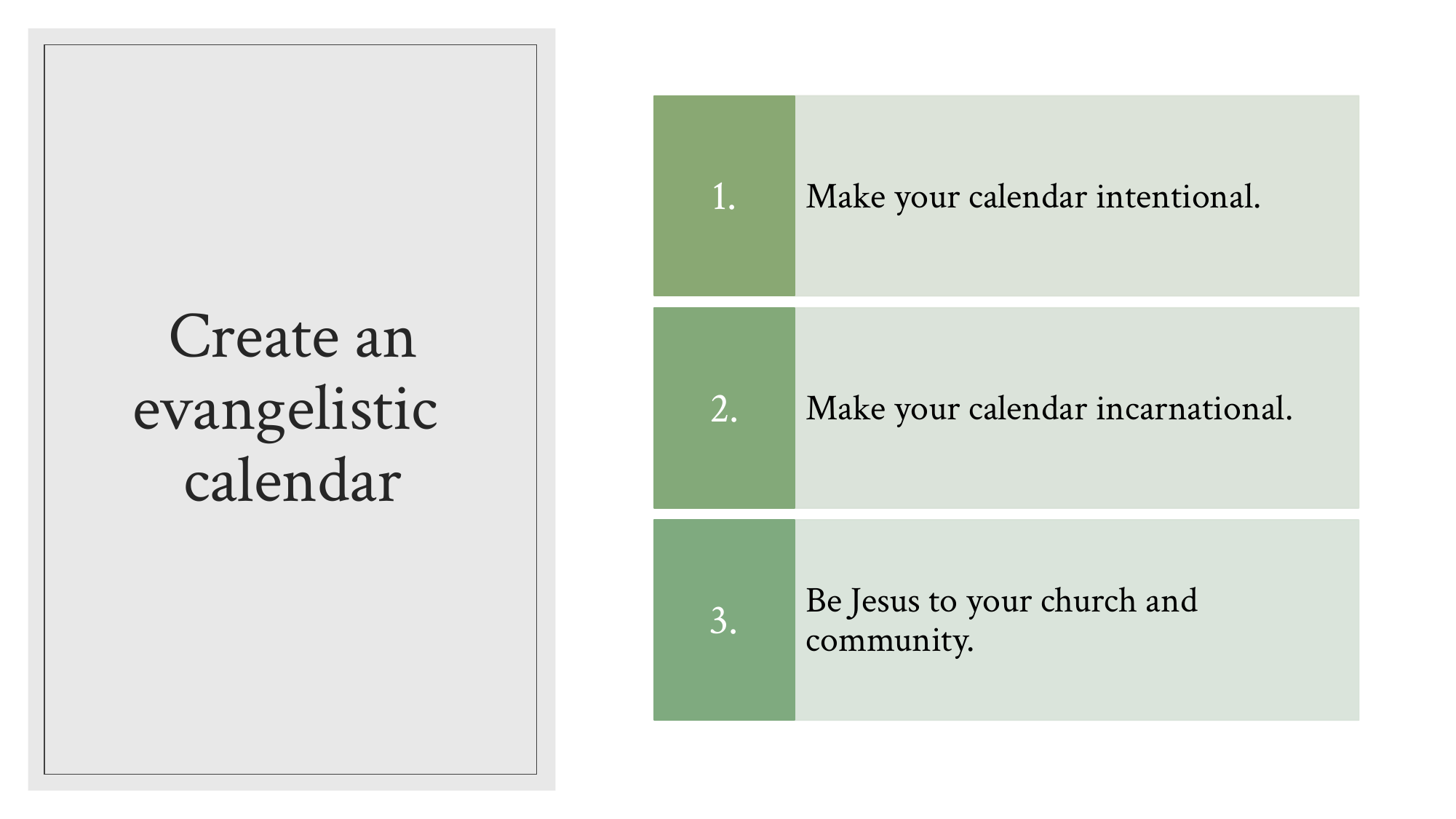

# Create an evangelistic calendar
Make your calendar intentional.
1.
Make your calendar incarnational.
2.
Be Jesus to your church and community.
3.